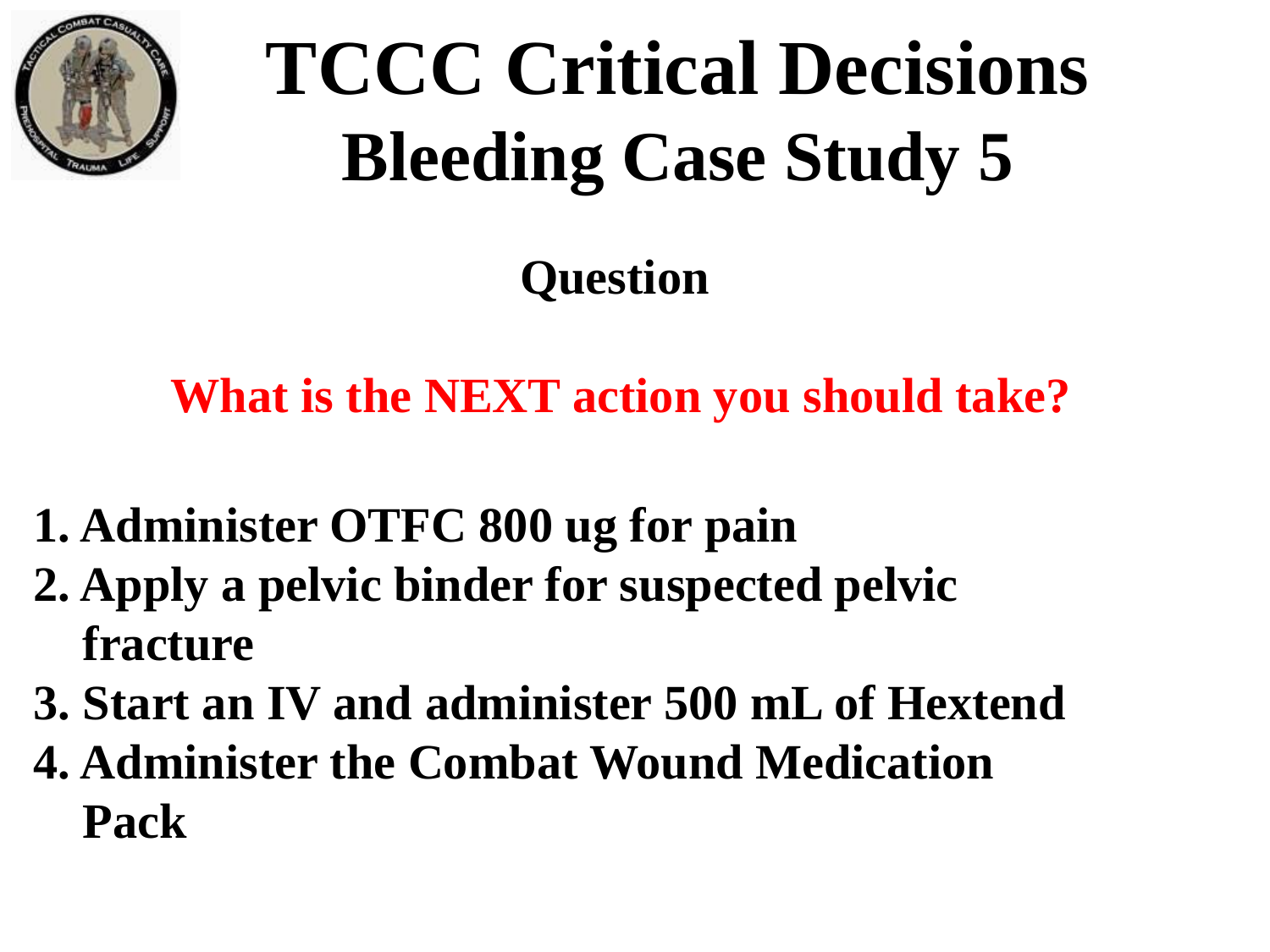

TCCC Critical Decisions
Bleeding Case Study 5
Question

What is the NEXT action you should take?

1. Administer OTFC 800 ug for pain
2. Apply a pelvic binder for suspected pelvic
    fracture
3. Start an IV and administer 500 mL of Hextend
4. Administer the Combat Wound Medication
    Pack